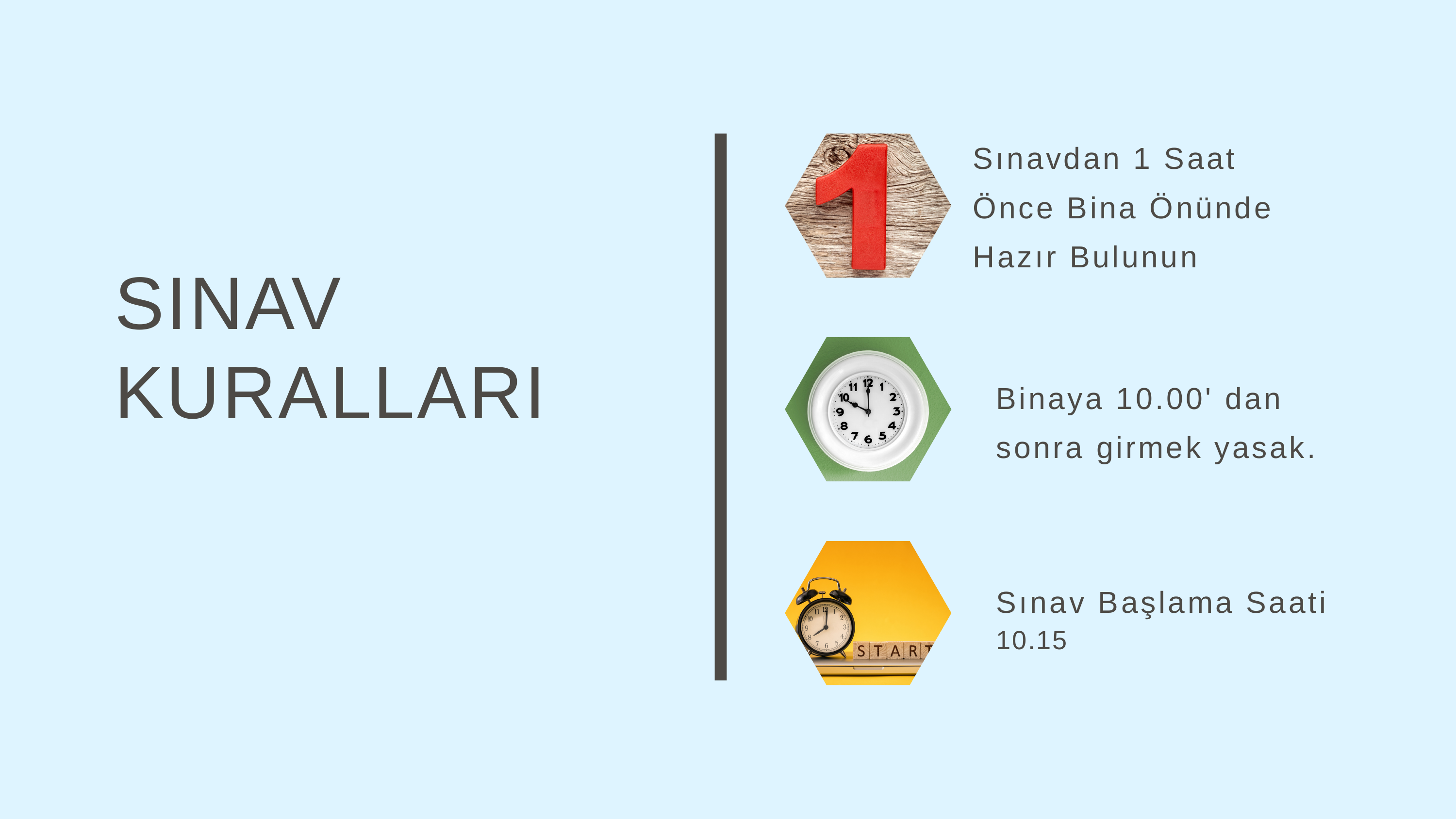

Sınavdan 1 Saat Önce Bina Önünde Hazır Bulunun

SINAV KURALLARI

Binaya 10.00' dan sonra girmek yasak.

Sınav Başlama Saati
10.15